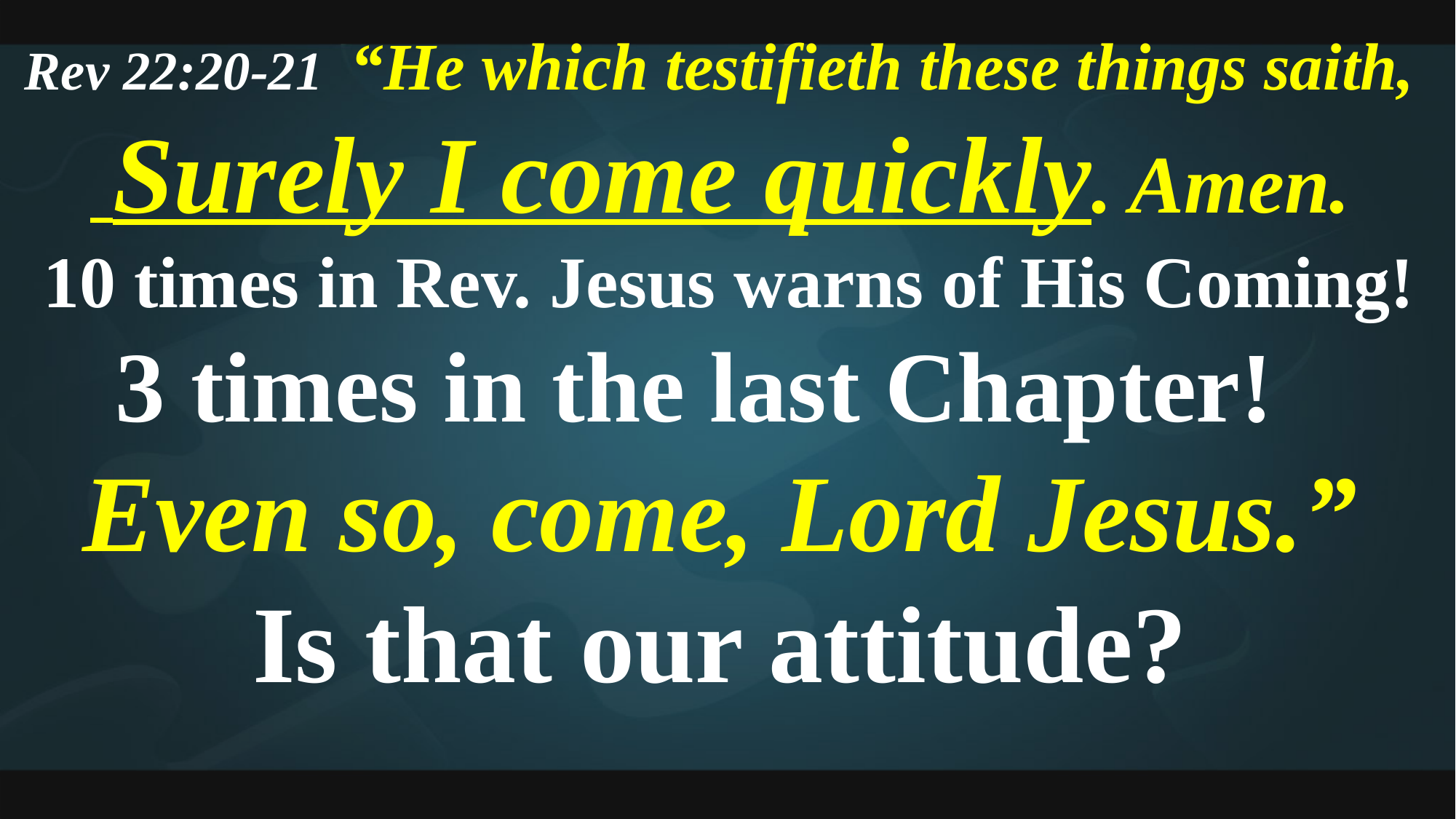

Rev 22:20-21  “He which testifieth these things saith,
 Surely I come quickly. Amen.
 10 times in Rev. Jesus warns of His Coming!
3 times in the last Chapter!
Even so, come, Lord Jesus.”
 Is that our attitude?